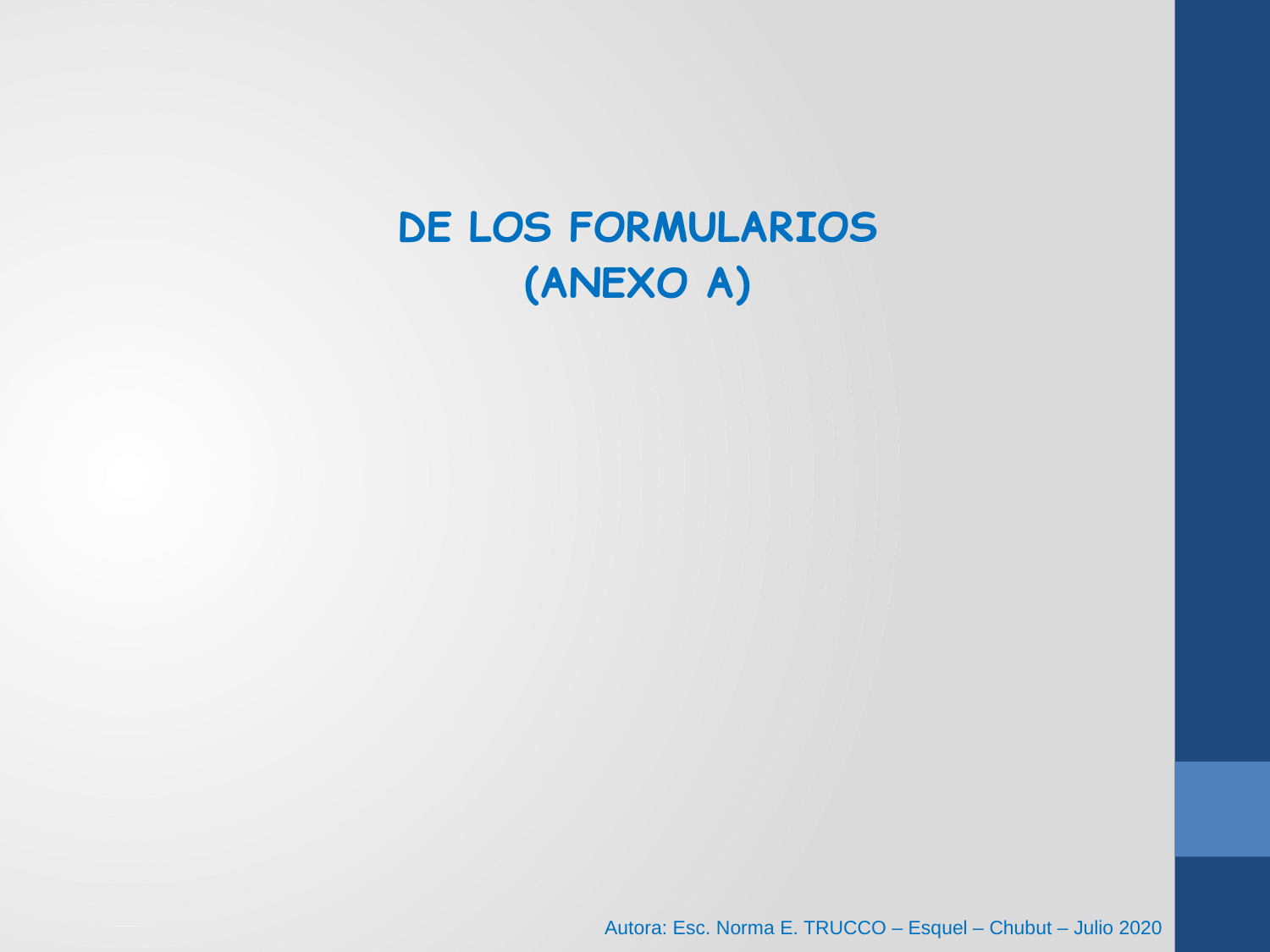

DE LOS FORMULARIOS
(ANEXO A)
Autora: Esc. Norma E. TRUCCO – Esquel – Chubut – Julio 2020